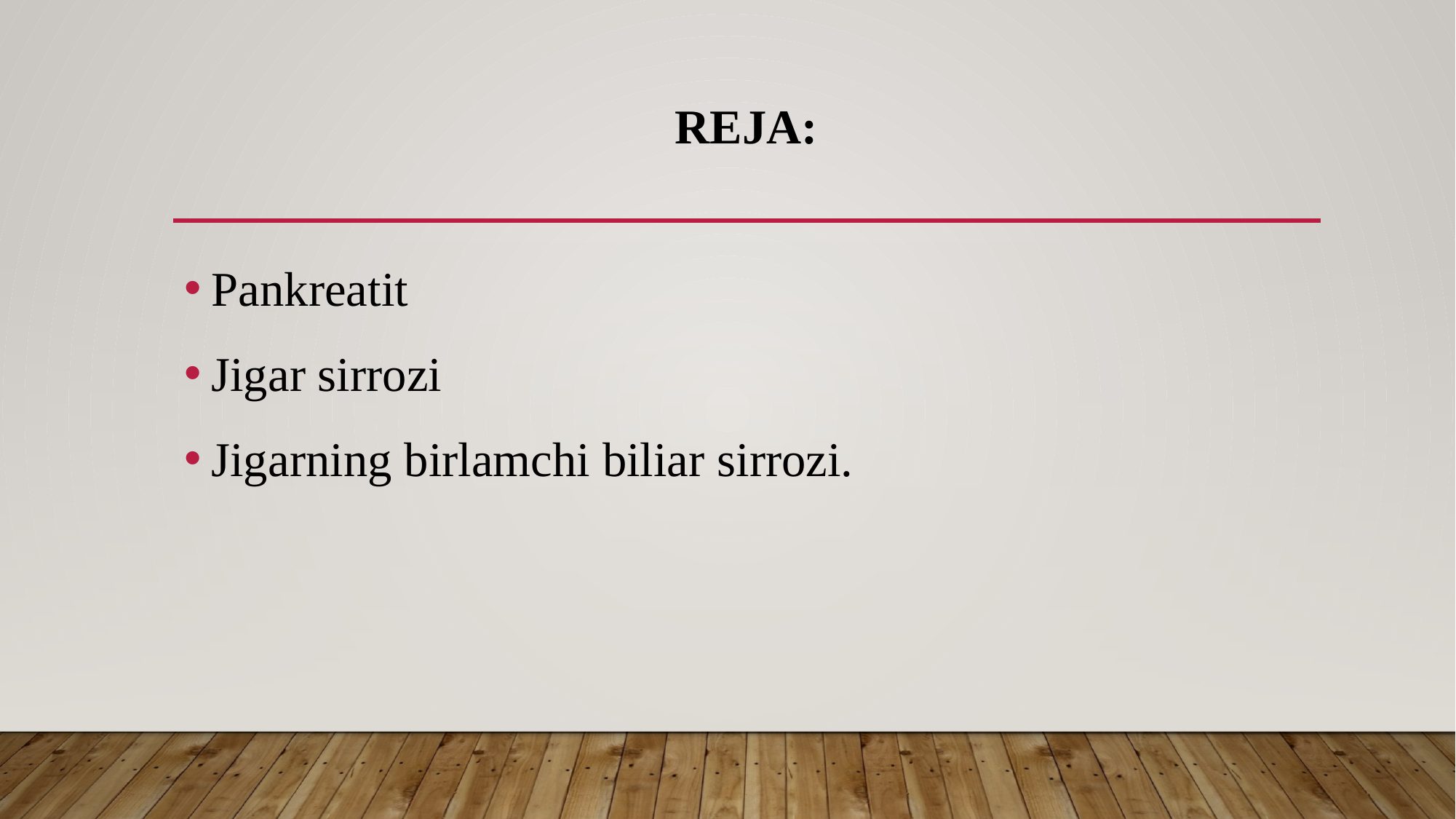

# Reja:
Pankreatit
Jigar sirrozi
Jigarning birlamchi biliar sirrozi.